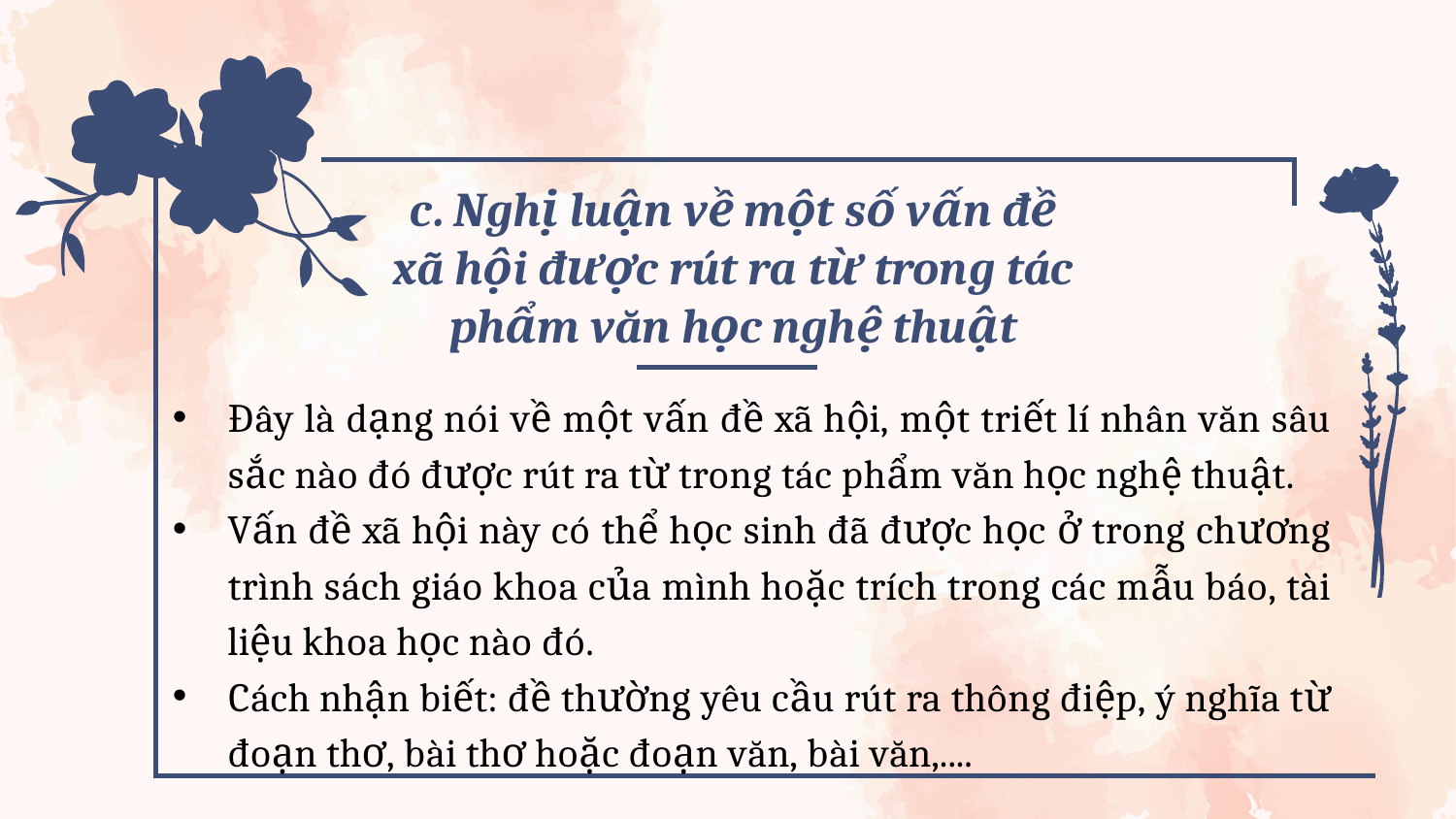

# c. Nghị luận về một số vấn đề xã hội được rút ra từ trong tác phẩm văn học nghệ thuật
Đây là dạng nói về một vấn đề xã hội, một triết lí nhân văn sâu sắc nào đó được rút ra từ trong tác phẩm văn học nghệ thuật.
Vấn đề xã hội này có thể học sinh đã được học ở trong chương trình sách giáo khoa của mình hoặc trích trong các mẫu báo, tài liệu khoa học nào đó.
Cách nhận biết: đề thường yêu cầu rút ra thông điệp, ý nghĩa từ đoạn thơ, bài thơ hoặc đoạn văn, bài văn,....